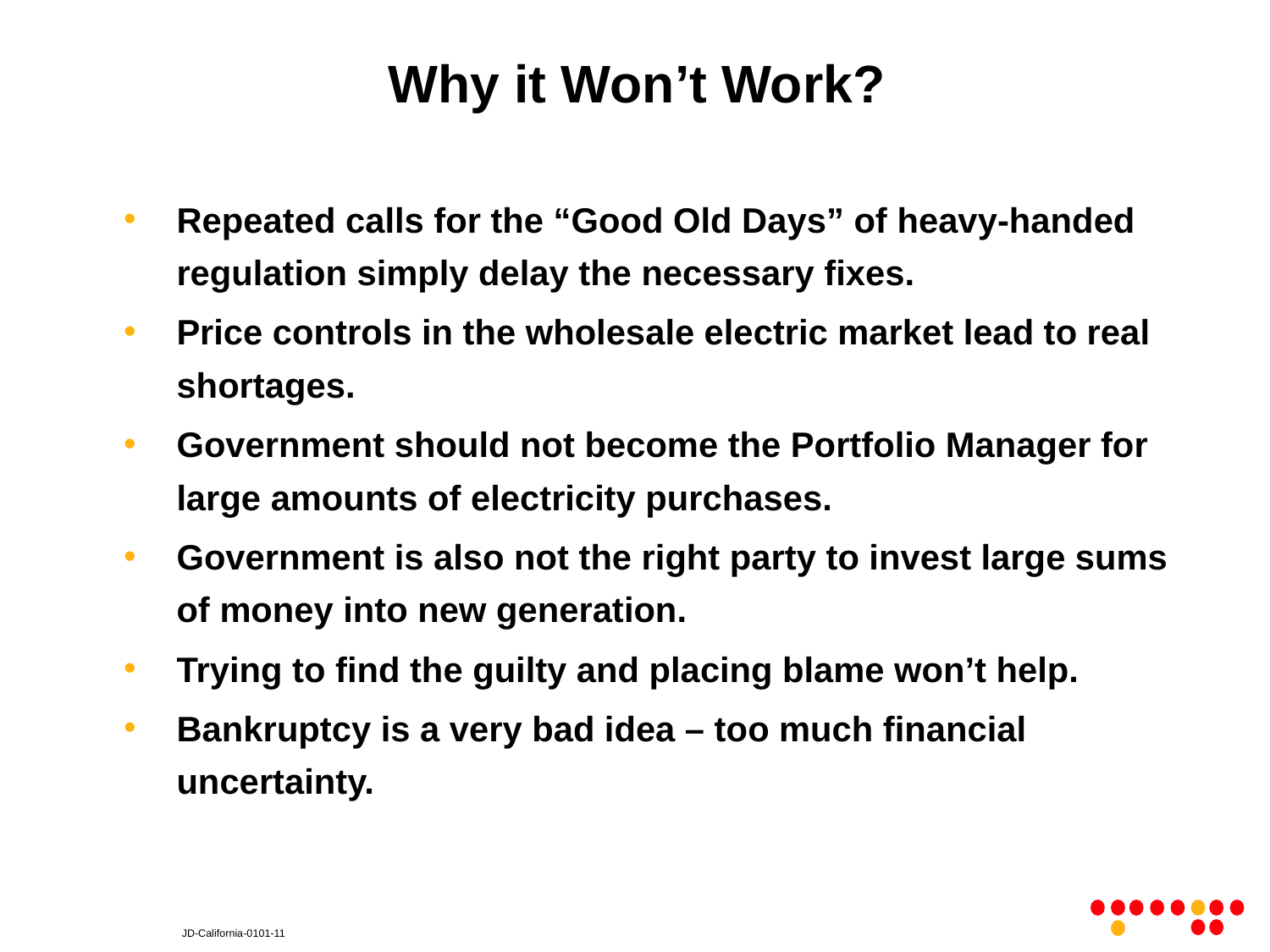

# Why it Won’t Work?
Repeated calls for the “Good Old Days” of heavy-handed regulation simply delay the necessary fixes.
Price controls in the wholesale electric market lead to real shortages.
Government should not become the Portfolio Manager for large amounts of electricity purchases.
Government is also not the right party to invest large sums of money into new generation.
Trying to find the guilty and placing blame won’t help.
Bankruptcy is a very bad idea – too much financial uncertainty.